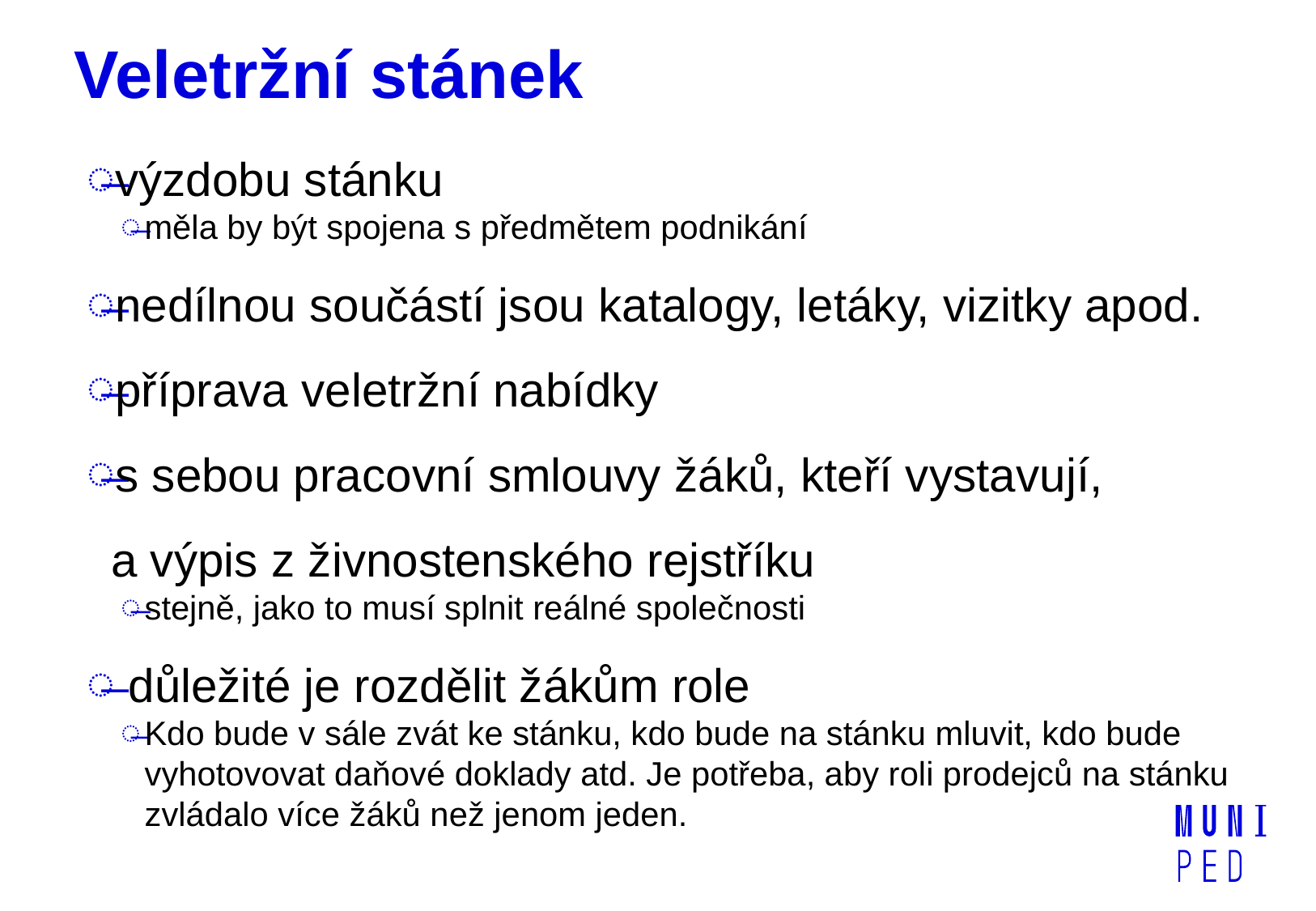

# Veletržní stánek
výzdobu stánku
měla by být spojena s předmětem podnikání
nedílnou součástí jsou katalogy, letáky, vizitky apod.
příprava veletržní nabídky
s sebou pracovní smlouvy žáků, kteří vystavují, a výpis z živnostenského rejstříku
stejně, jako to musí splnit reálné společnosti
 důležité je rozdělit žákům role
Kdo bude v sále zvát ke stánku, kdo bude na stánku mluvit, kdo bude vyhotovovat daňové doklady atd. Je potřeba, aby roli prodejců na stánku zvládalo více žáků než jenom jeden.